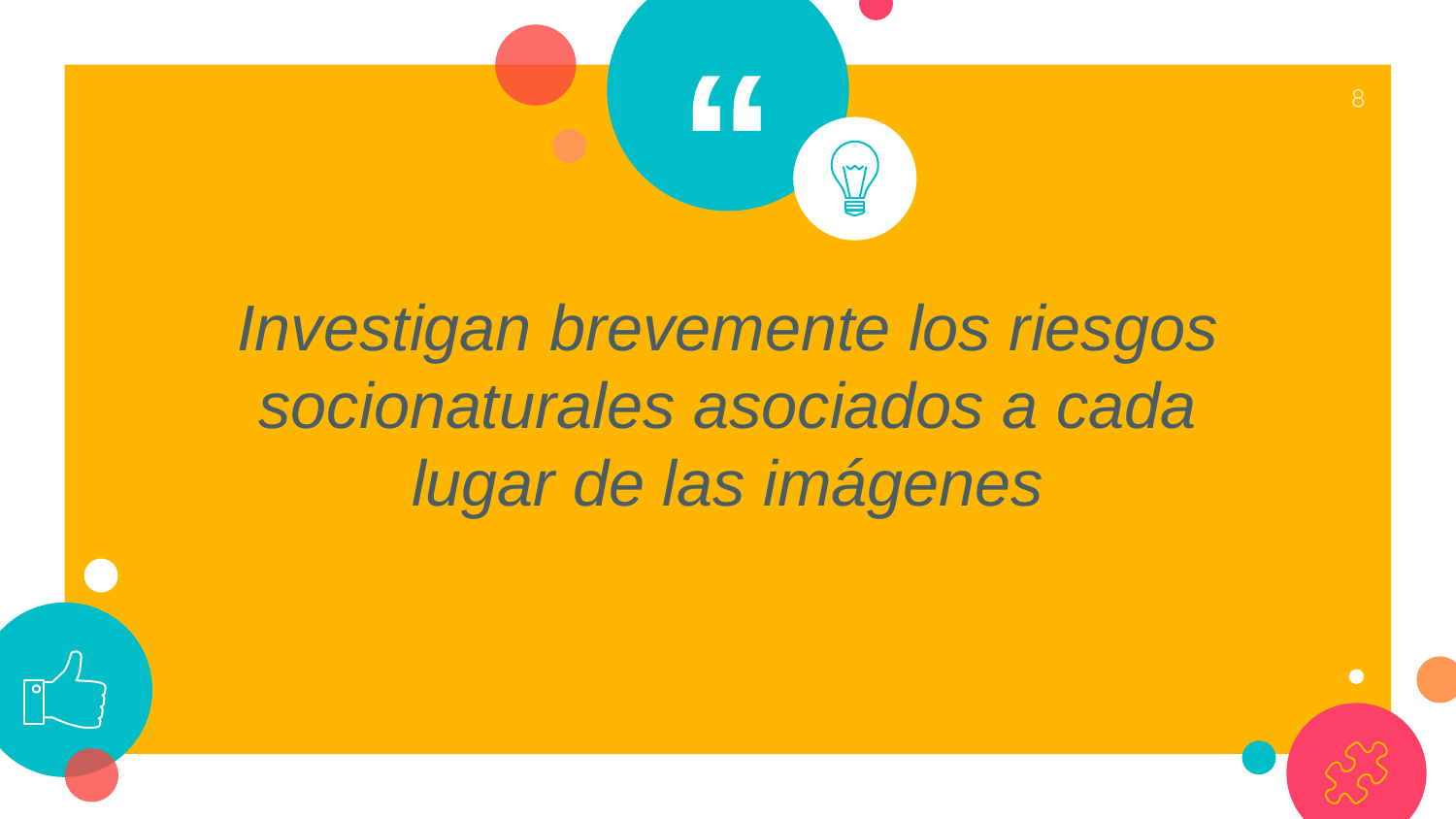

8
Investigan brevemente los riesgos socionaturales asociados a cada lugar de las imágenes